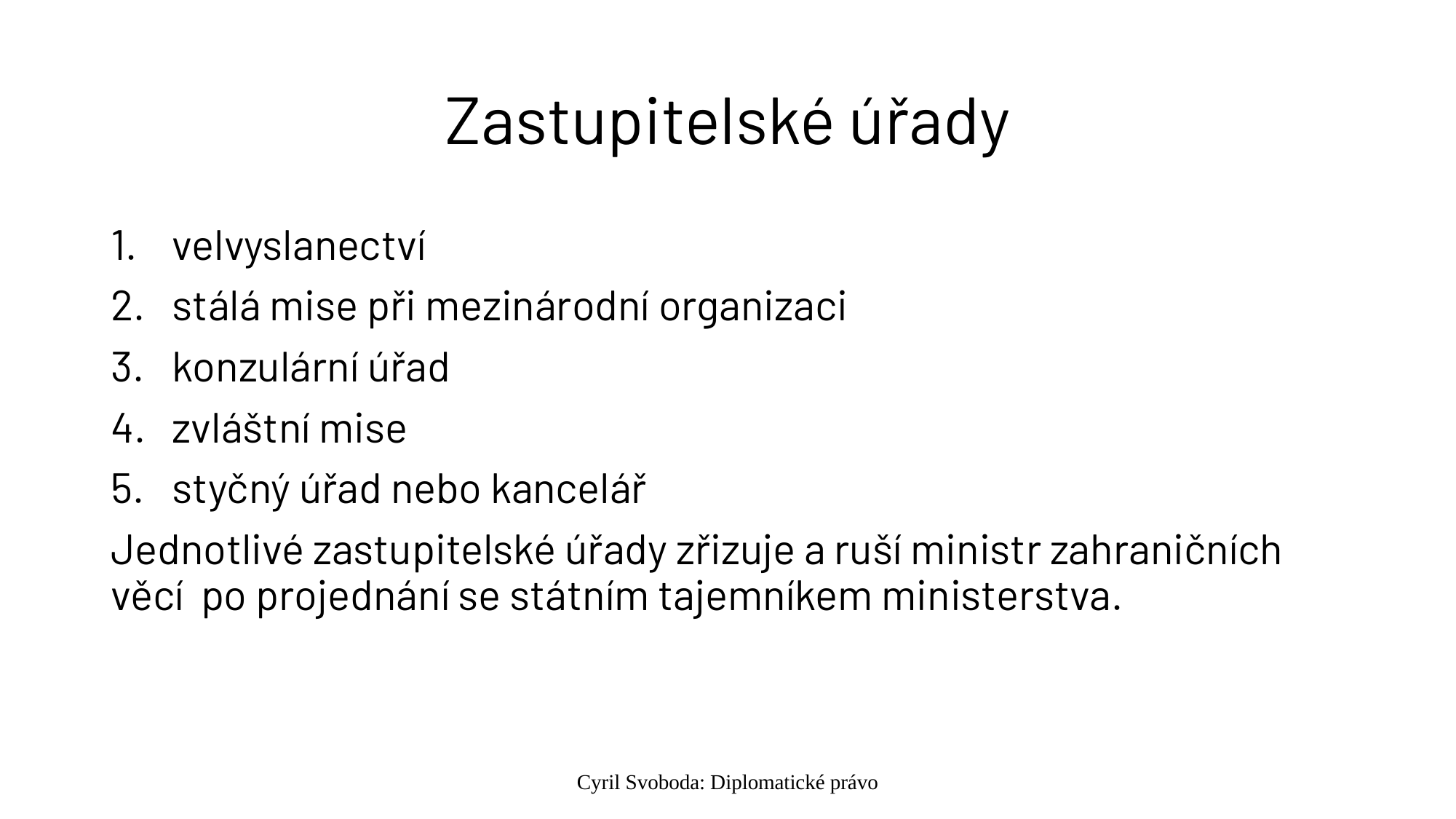

# Zastupitelské úřady
velvyslanectví
stálá mise při mezinárodní organizaci
konzulární úřad
zvláštní mise
styčný úřad nebo kancelář
Jednotlivé zastupitelské úřady zřizuje a ruší ministr zahraničních věcí  po projednání se státním tajemníkem ministerstva.
Cyril Svoboda: Diplomatické právo